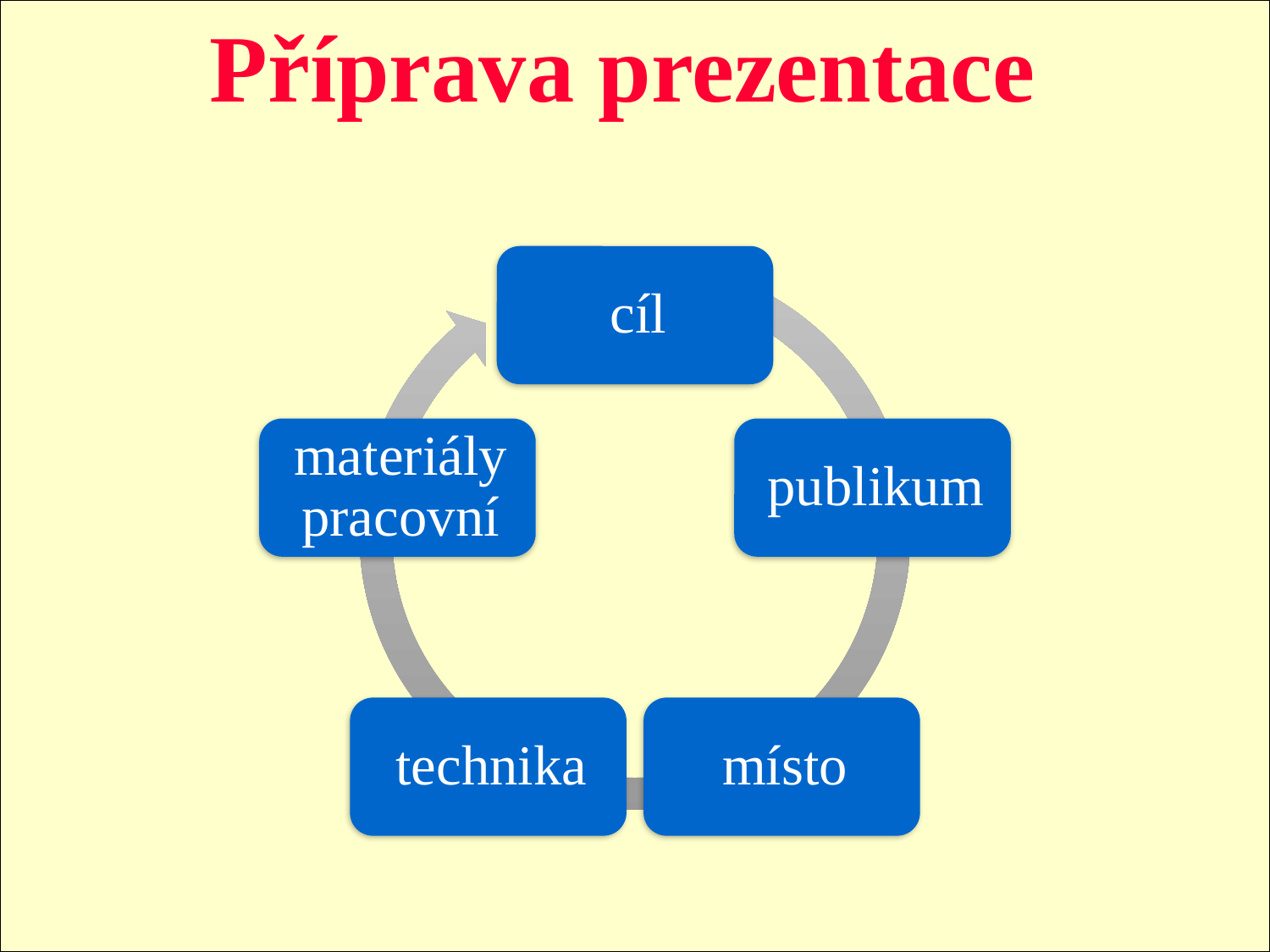

Příprava prezentace

cíl
publikum
místo
technika
materiály pracovní